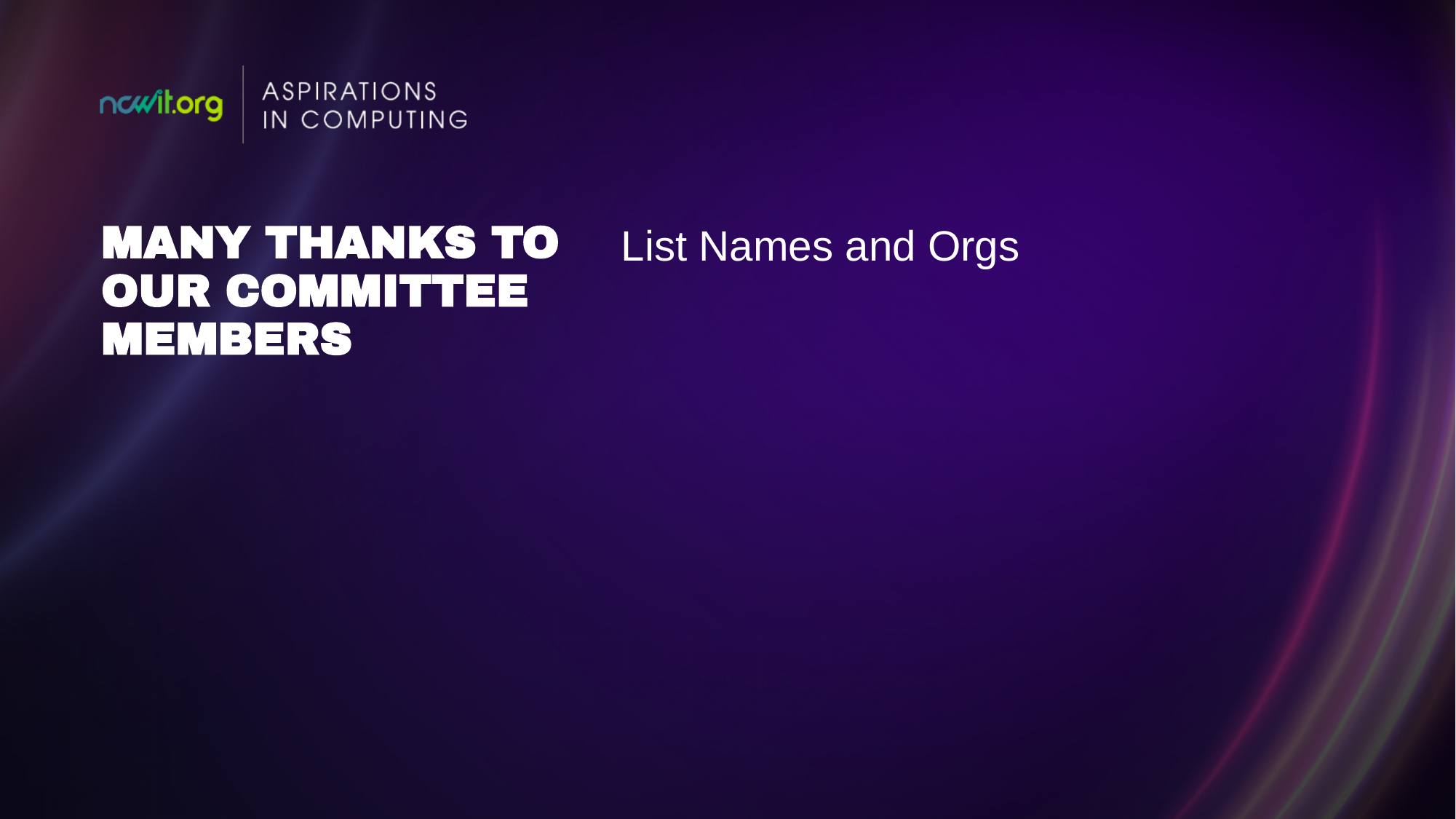

List Names and Orgs
# MANY THANKS TO OUR COMMITTEE MEMBERS